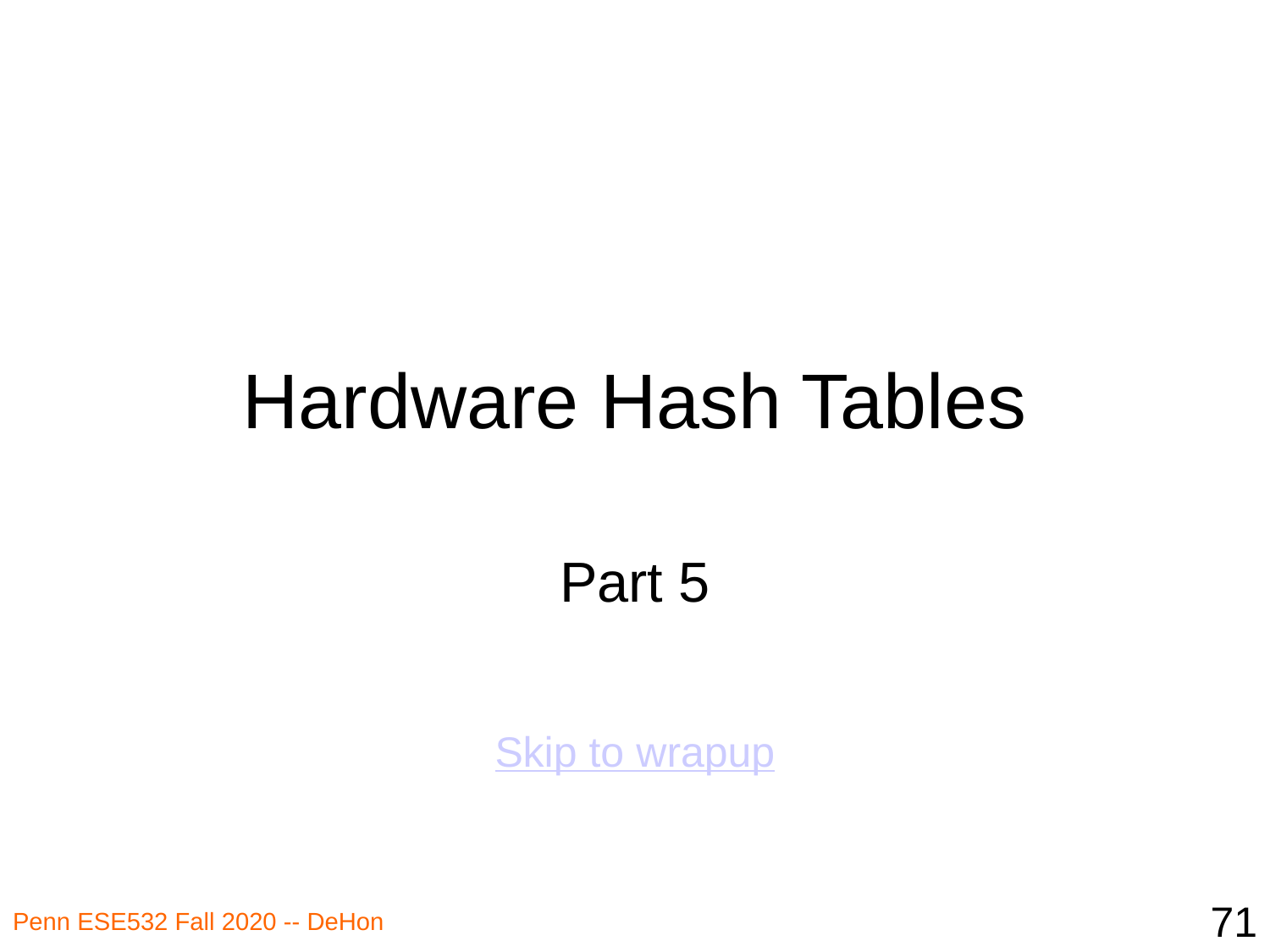

# Hardware Hash Tables
Part 5
Skip to wrapup
71
Penn ESE532 Fall 2020 -- DeHon